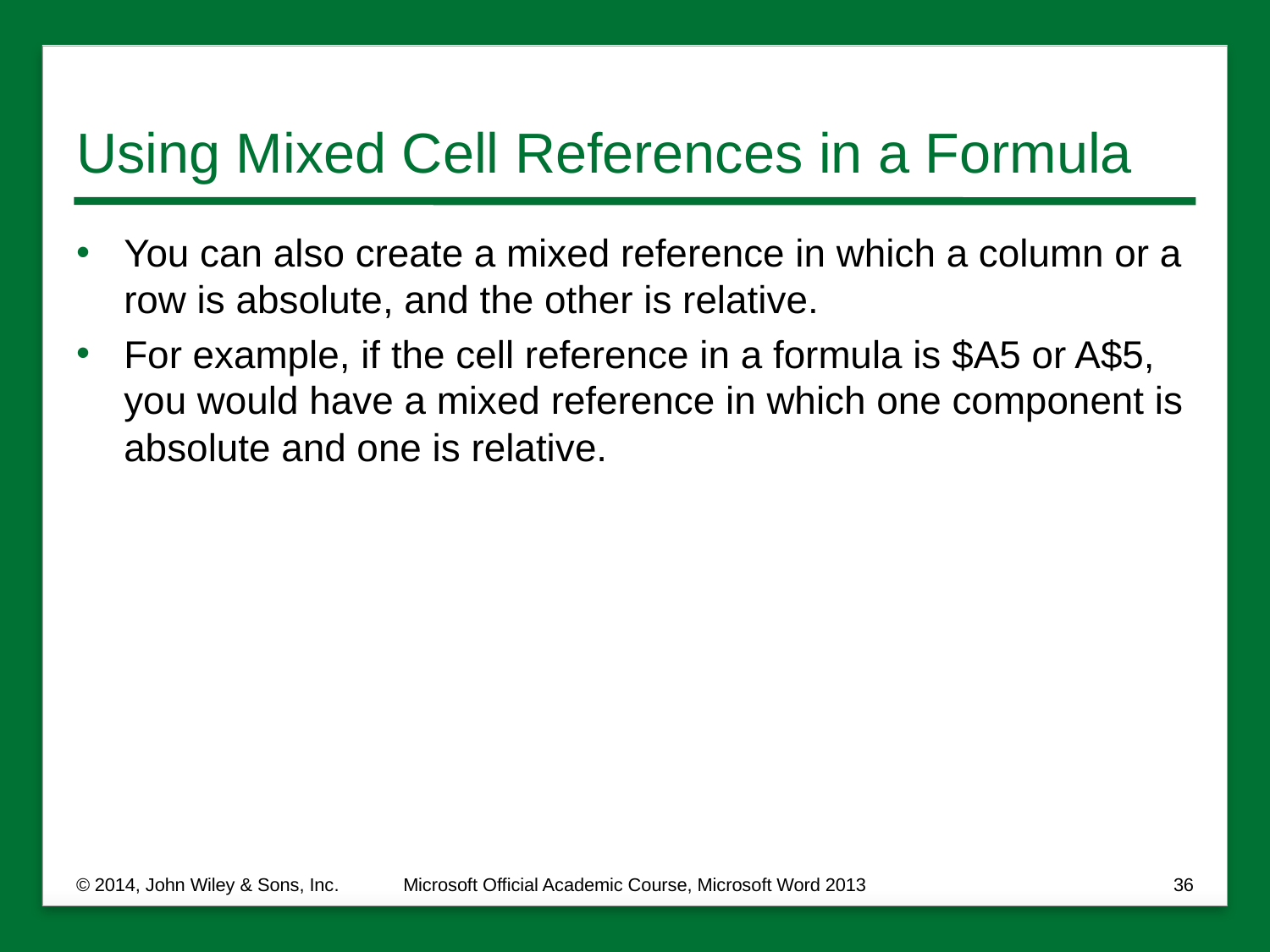

# Using Mixed Cell References in a Formula
You can also create a mixed reference in which a column or a row is absolute, and the other is relative.
For example, if the cell reference in a formula is $A5 or A$5, you would have a mixed reference in which one component is absolute and one is relative.
© 2014, John Wiley & Sons, Inc.
Microsoft Official Academic Course, Microsoft Word 2013
36